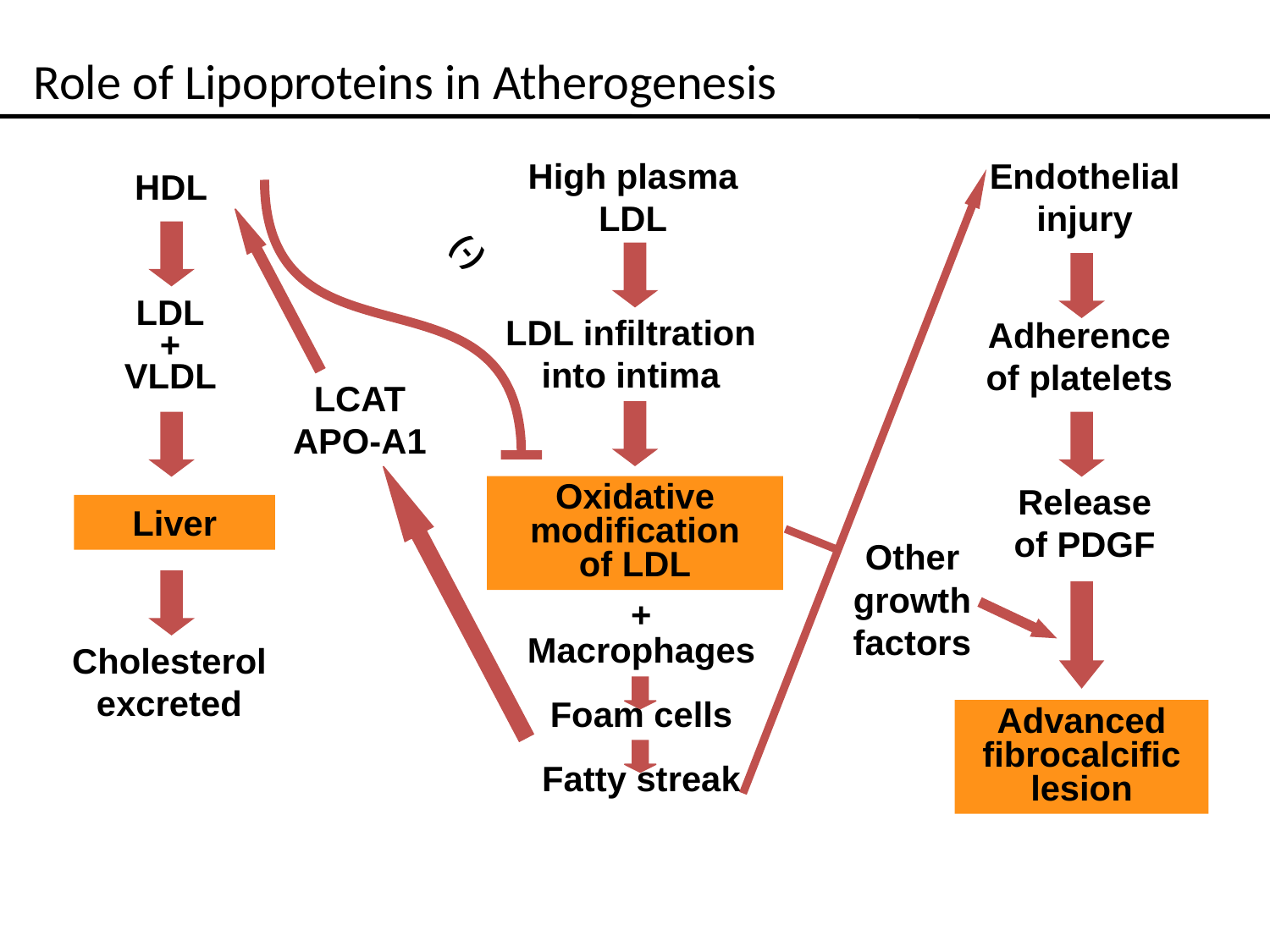

Role of Lipoproteins in Atherogenesis
High plasma
LDL
Endothelial
injury
 HDL

(-)

LDL
+
VLDL
LDL infiltration
into intima
Adherence
of platelets
LCAT
APO-A1

Release
of PDGF
Oxidative
modification
of LDL
Liver

Other
growth
factors

+
Macrophages
Foam cells
Fatty streak

Cholesterol
excreted

Advanced
fibrocalcific
lesion